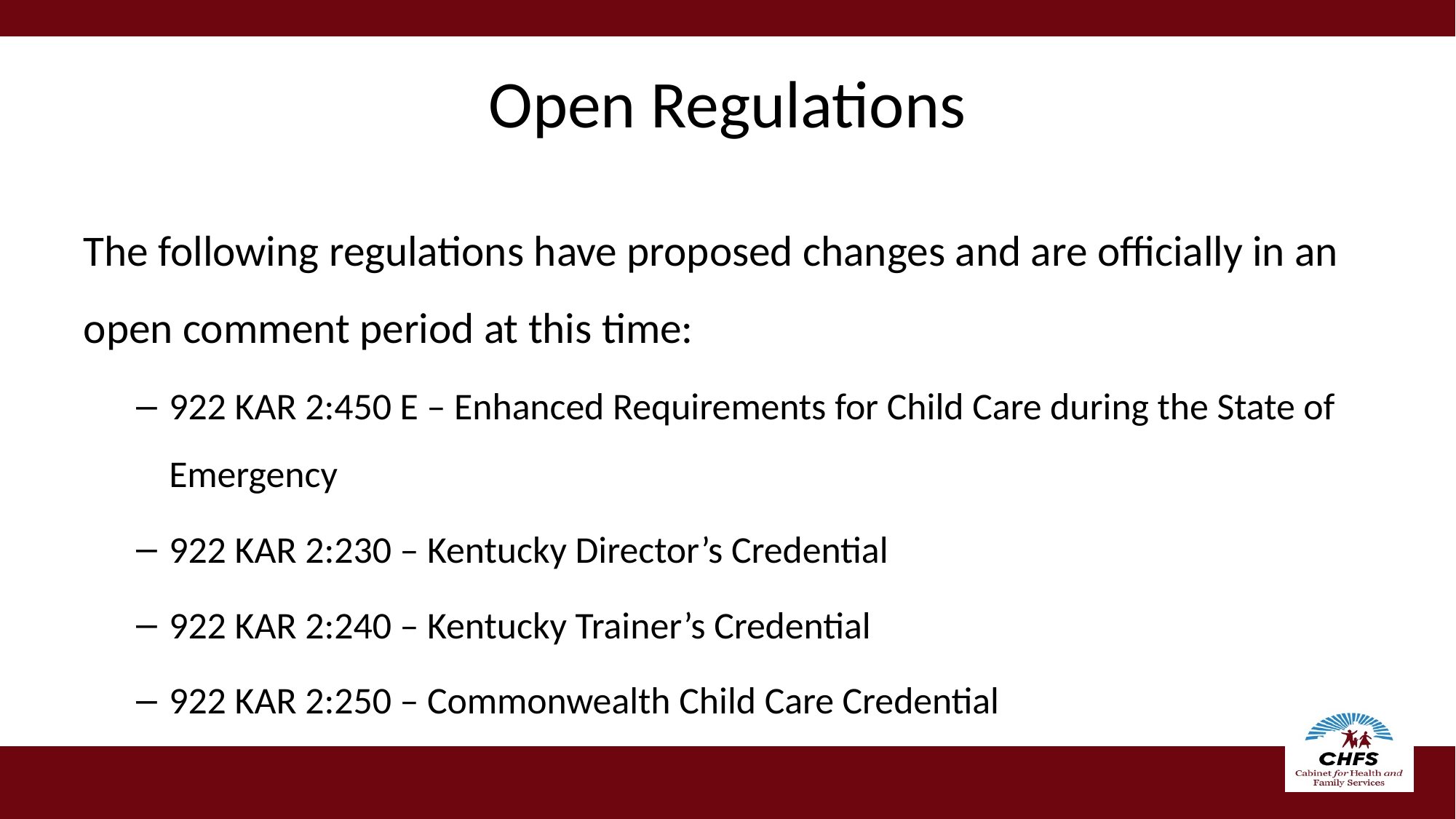

# Open Regulations
The following regulations have proposed changes and are officially in an open comment period at this time:
922 KAR 2:450 E – Enhanced Requirements for Child Care during the State of Emergency
922 KAR 2:230 – Kentucky Director’s Credential
922 KAR 2:240 – Kentucky Trainer’s Credential
922 KAR 2:250 – Commonwealth Child Care Credential